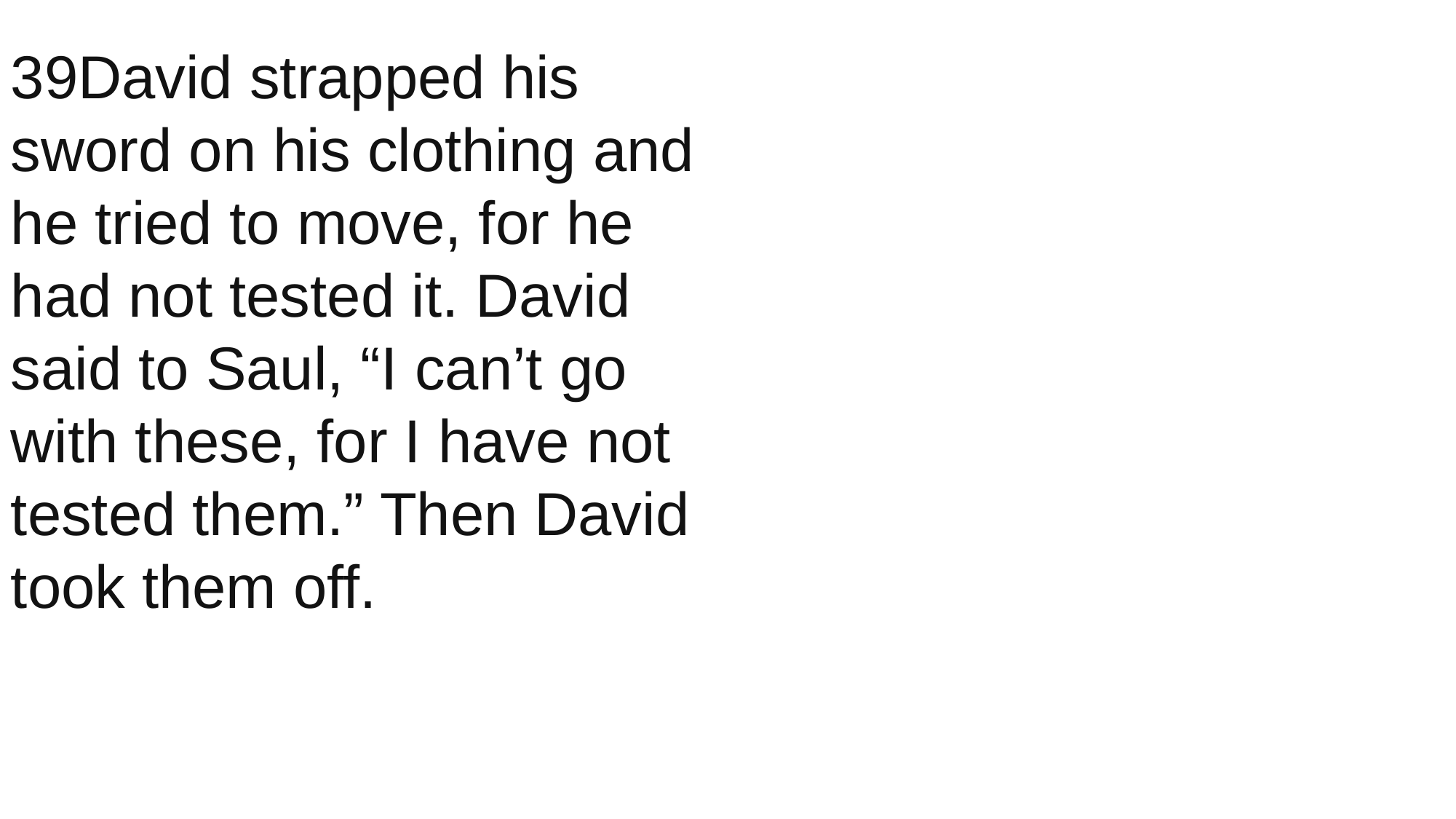

39David strapped his sword on his clothing and he tried to move, for he had not tested it. David said to Saul, “I can’t go with these, for I have not tested them.” Then David took them off.